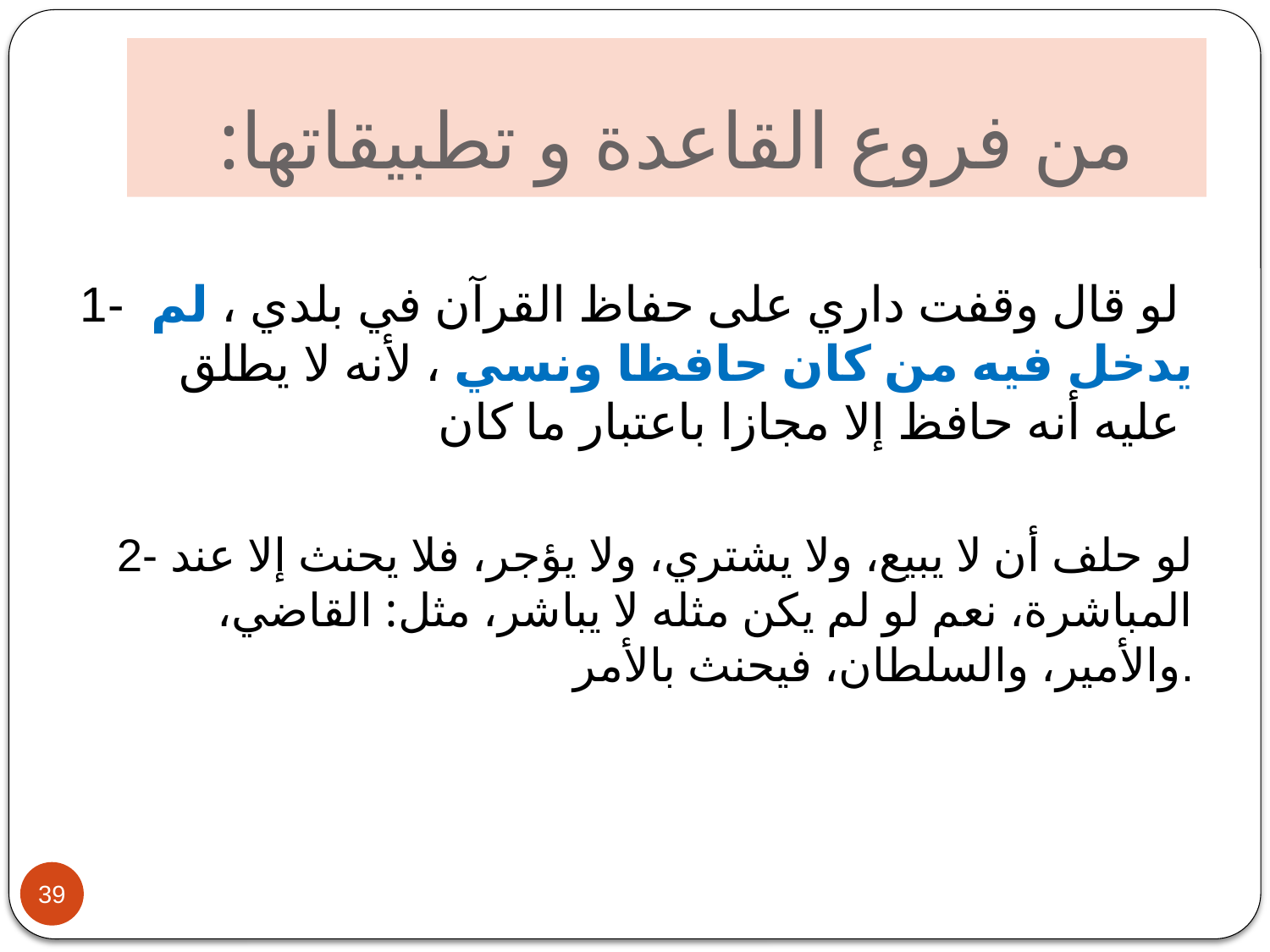

# من فروع القاعدة و تطبيقاتها:

1-  لو قال وقفت داري على حفاظ القرآن في بلدي ، لم يدخل فيه من كان حافظا ونسي ، لأنه لا يطلق عليه أنه حافظ إلا مجازا باعتبار ما كان

2- لو حلف أن لا يبيع، ولا يشتري، ولا يؤجر، فلا يحنث إلا عند المباشرة، نعم لو لم يكن مثله لا يباشر، مثل: القاضي، والأمير، والسلطان، فيحنث بالأمر.
39